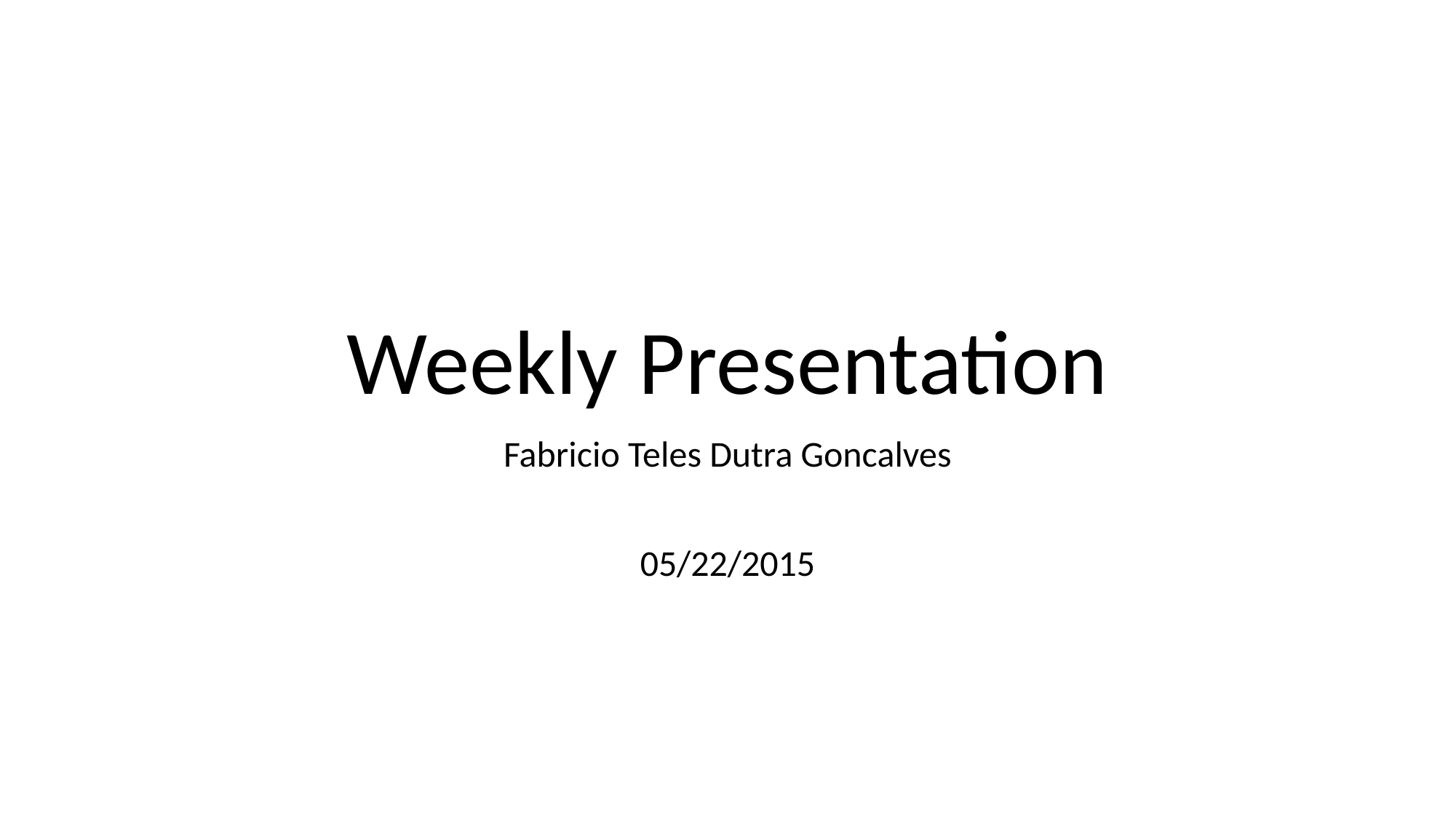

# Weekly Presentation
Fabricio Teles Dutra Goncalves

05/22/2015